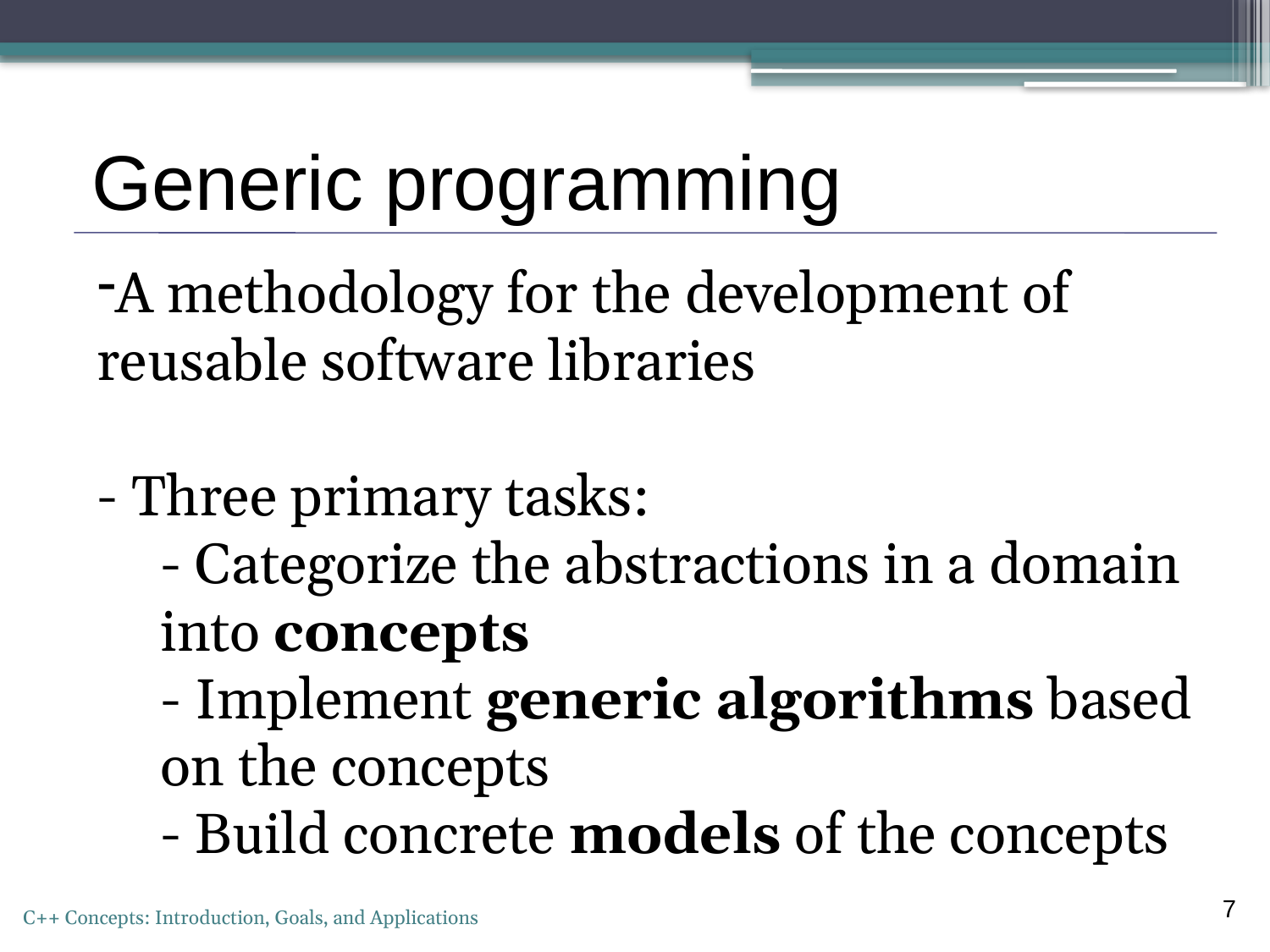

Generic programming
A methodology for the development of reusable software libraries

- Three primary tasks:
- Categorize the abstractions in a domain into concepts
- Implement generic algorithms based on the concepts
- Build concrete models of the concepts
7
C++ Concepts: Introduction, Goals, and Applications